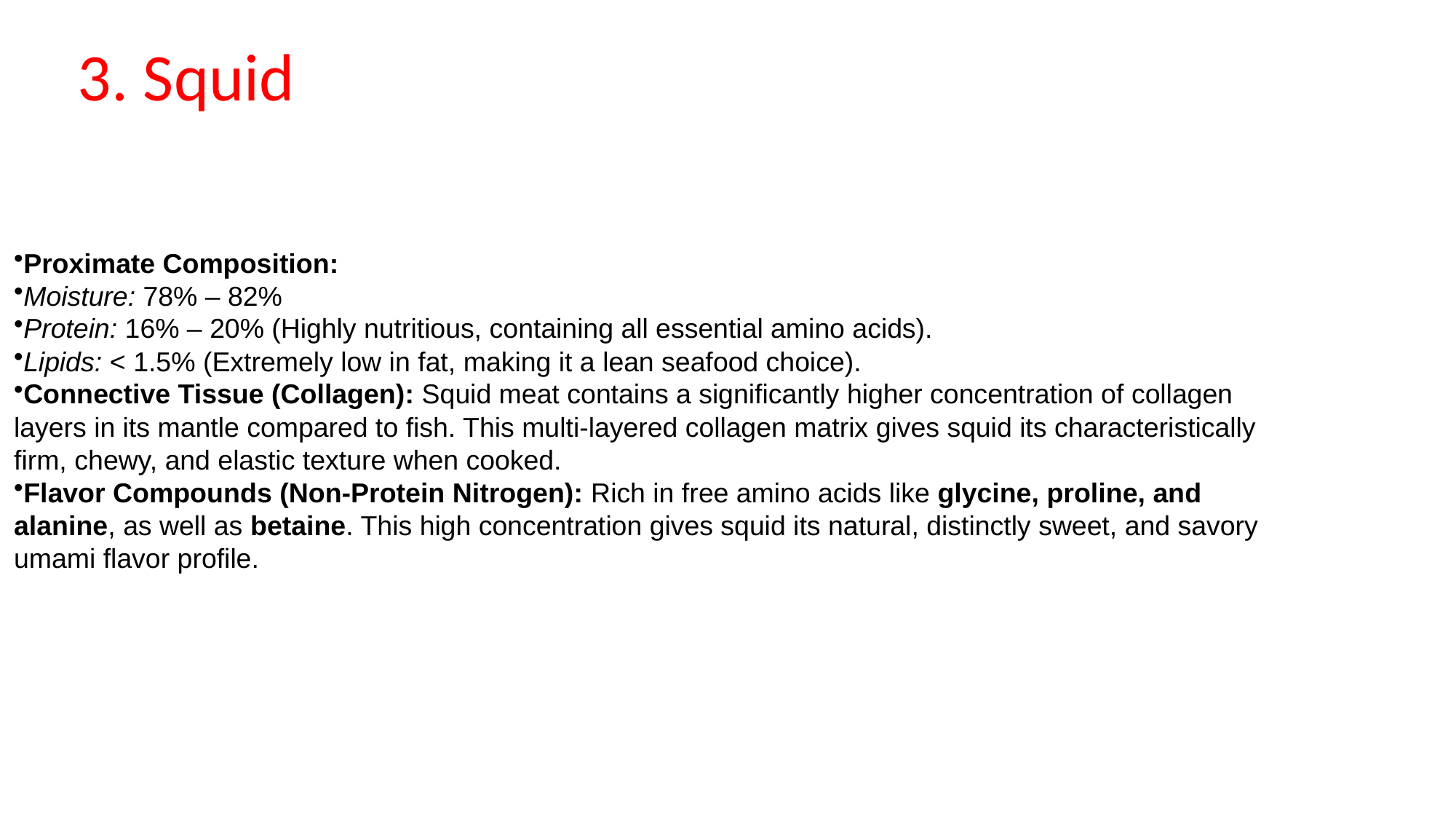

3. Squid
#

Proximate Composition:
Moisture: 78% – 82%
Protein: 16% – 20% (Highly nutritious, containing all essential amino acids).
Lipids: < 1.5% (Extremely low in fat, making it a lean seafood choice).
Connective Tissue (Collagen): Squid meat contains a significantly higher concentration of collagen layers in its mantle compared to fish. This multi-layered collagen matrix gives squid its characteristically firm, chewy, and elastic texture when cooked.
Flavor Compounds (Non-Protein Nitrogen): Rich in free amino acids like glycine, proline, and alanine, as well as betaine. This high concentration gives squid its natural, distinctly sweet, and savory umami flavor profile.